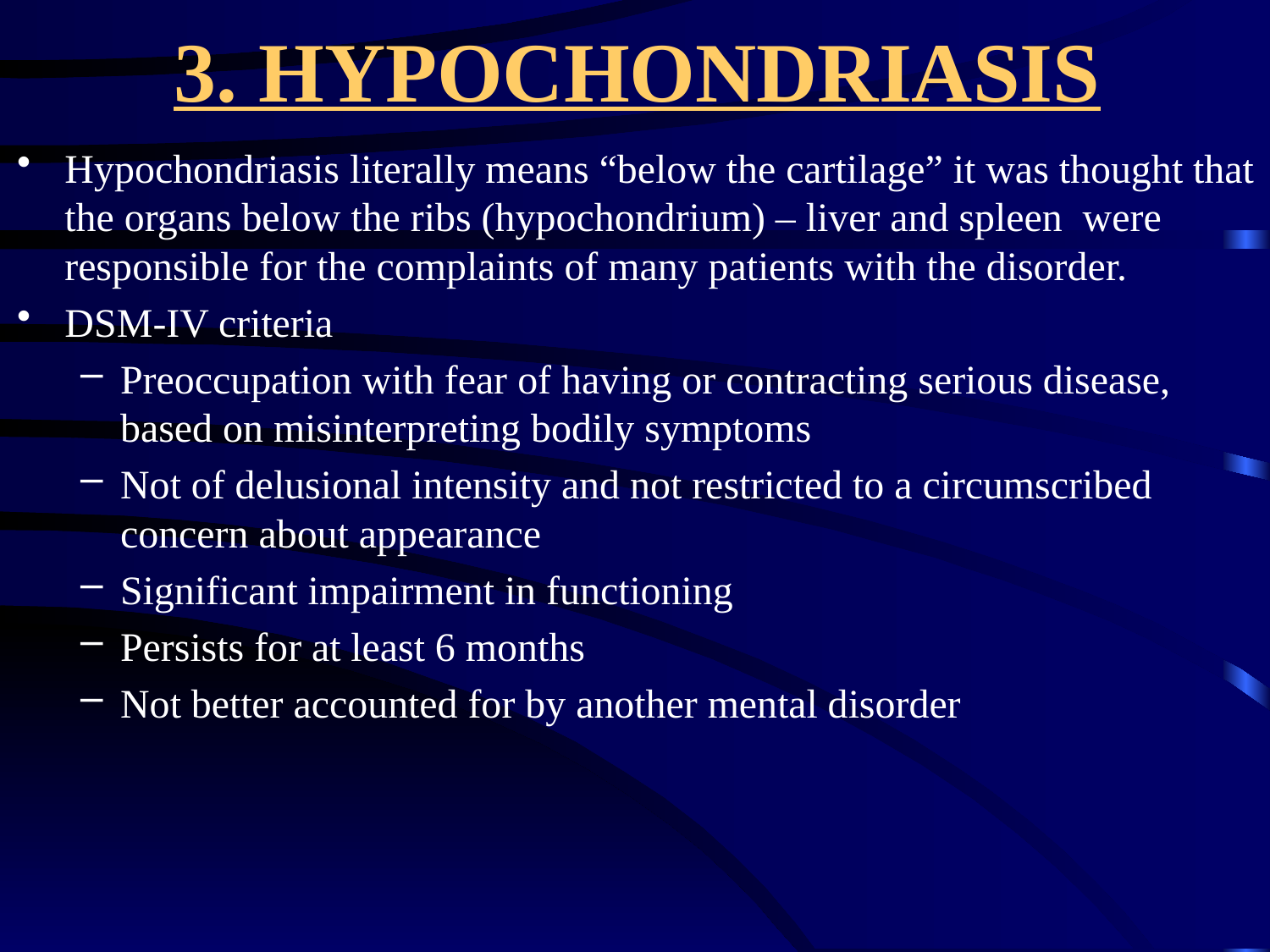

# 3. HYPOCHONDRIASIS
Hypochondriasis literally means “below the cartilage” it was thought that the organs below the ribs (hypochondrium) – liver and spleen  were responsible for the complaints of many patients with the disorder.
DSM-IV criteria
Preoccupation with fear of having or contracting serious disease, based on misinterpreting bodily symptoms
Not of delusional intensity and not restricted to a circumscribed concern about appearance
Significant impairment in functioning
Persists for at least 6 months
Not better accounted for by another mental disorder